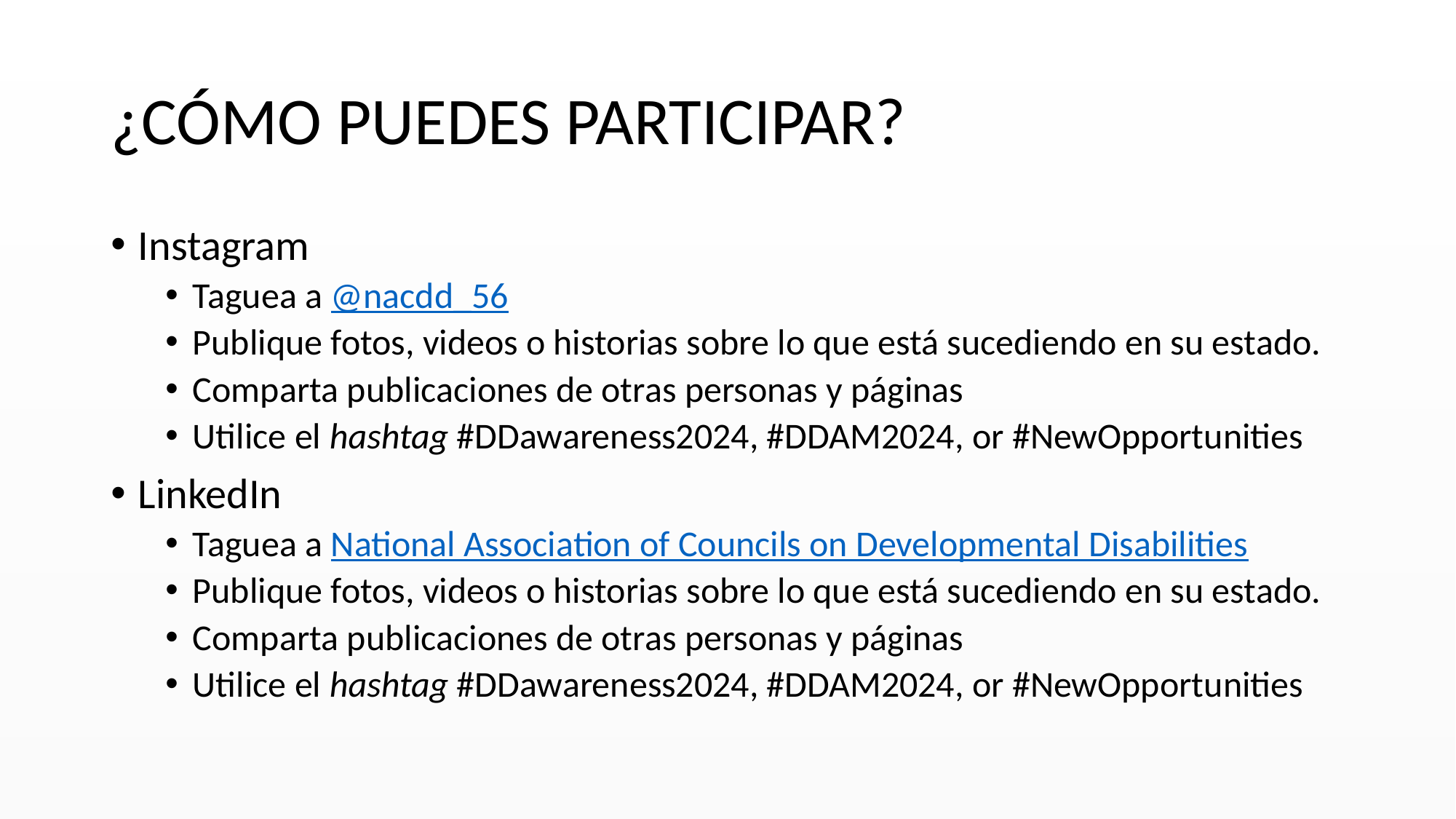

# ¿Cómo puedes participar?
Instagram
Taguea a @nacdd_56
Publique fotos, videos o historias sobre lo que está sucediendo en su estado.​
Comparta publicaciones de otras personas y páginas
Utilice el hashtag #DDawareness2024, #DDAM2024, or #NewOpportunities
LinkedIn
Taguea a National Association of Councils on Developmental Disabilities
Publique fotos, videos o historias sobre lo que está sucediendo en su estado.​
Comparta publicaciones de otras personas y páginas
Utilice el hashtag #DDawareness2024, #DDAM2024, or #NewOpportunities